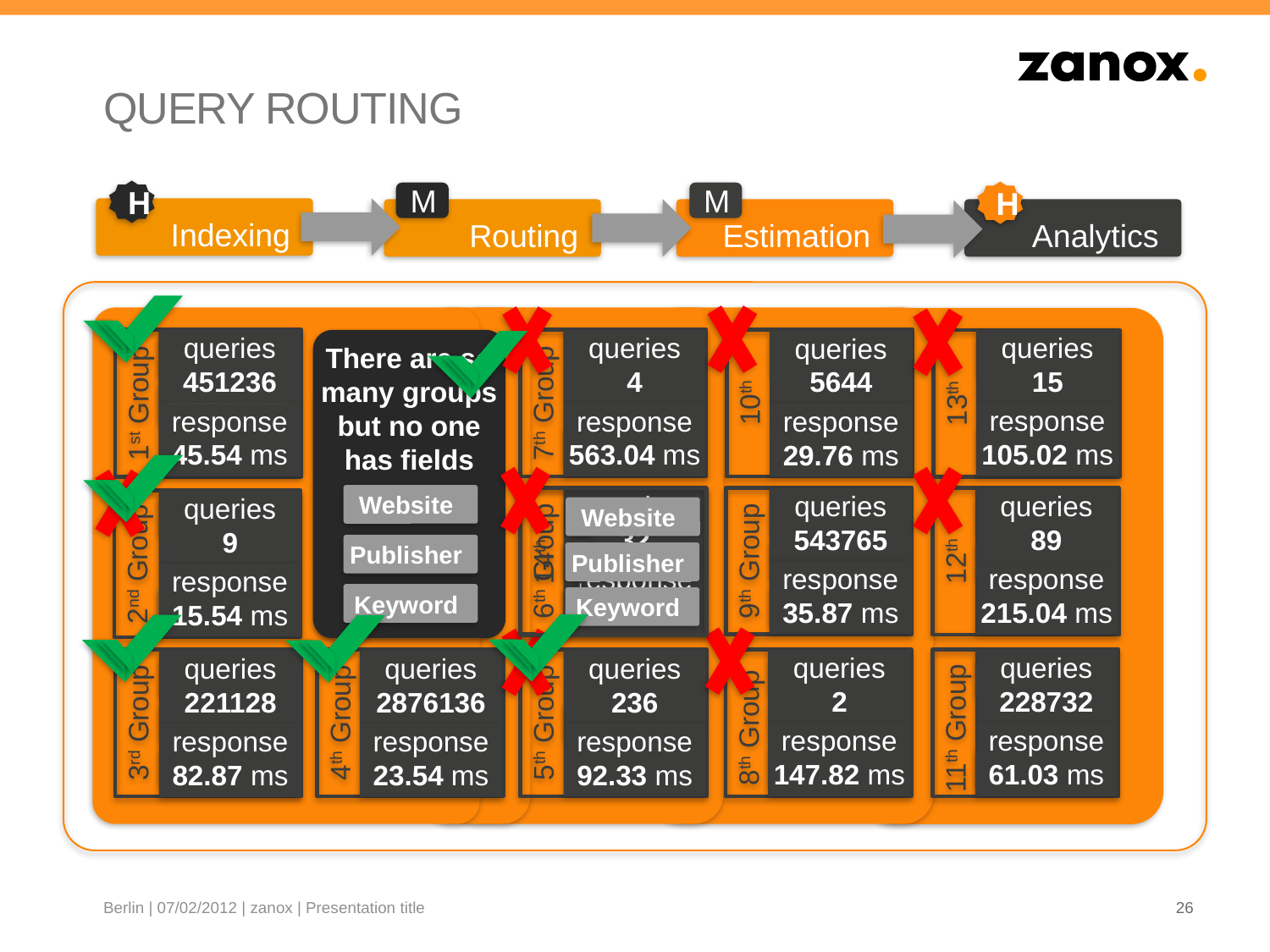

# QUERY ROUTING
H
H
M
M
Indexing

Routing

Estimation
Analytics

7th Group
Keyword
10th Group
Website
queries
15
1st Group
queries
4
There are so many groups but no one has fields
Website
Publisher
Keyword
13th Group
Website
Publisher
queries
451236
queries
5644

Publisher
M
Q

GROUP BY
Website
Publisher
Keyword
FILTER
PUBLISHER
                                        Jim
KEYWORD
                                        Insurance
ADVERTISER
                                        HUK
Advertiser
response
105.02 ms
response
563.04 ms
response
45.54 ms
response
29.76 ms

queries
543765
6th Group
Advertiser
Keyword
9th Group
Website
Advertiser
Publisher
12th Group
Website
Advertiser
queries
32
queries
89
14th Group
Website
Publisher
Keyword
queries
9
2nd Group

Publisher
response
35.87 ms
response
87.03 ms
response
215.04 ms
response
15.54 ms
Keyword

8th Group
Website
Advertiser
Keyword
3rd Group
4th Group
Publisher
5th Group
Advertiser
11th Group
Website
Keyword
queries
2
queries
228732
queries
236
queries
2876136
queries
221128
Publisher
Advertiser
response
147.82 ms
response
61.03 ms
response
92.33 ms
response
23.54 ms
response
82.87 ms
Keyword
Berlin | 07/02/2012 | zanox | Presentation title
26